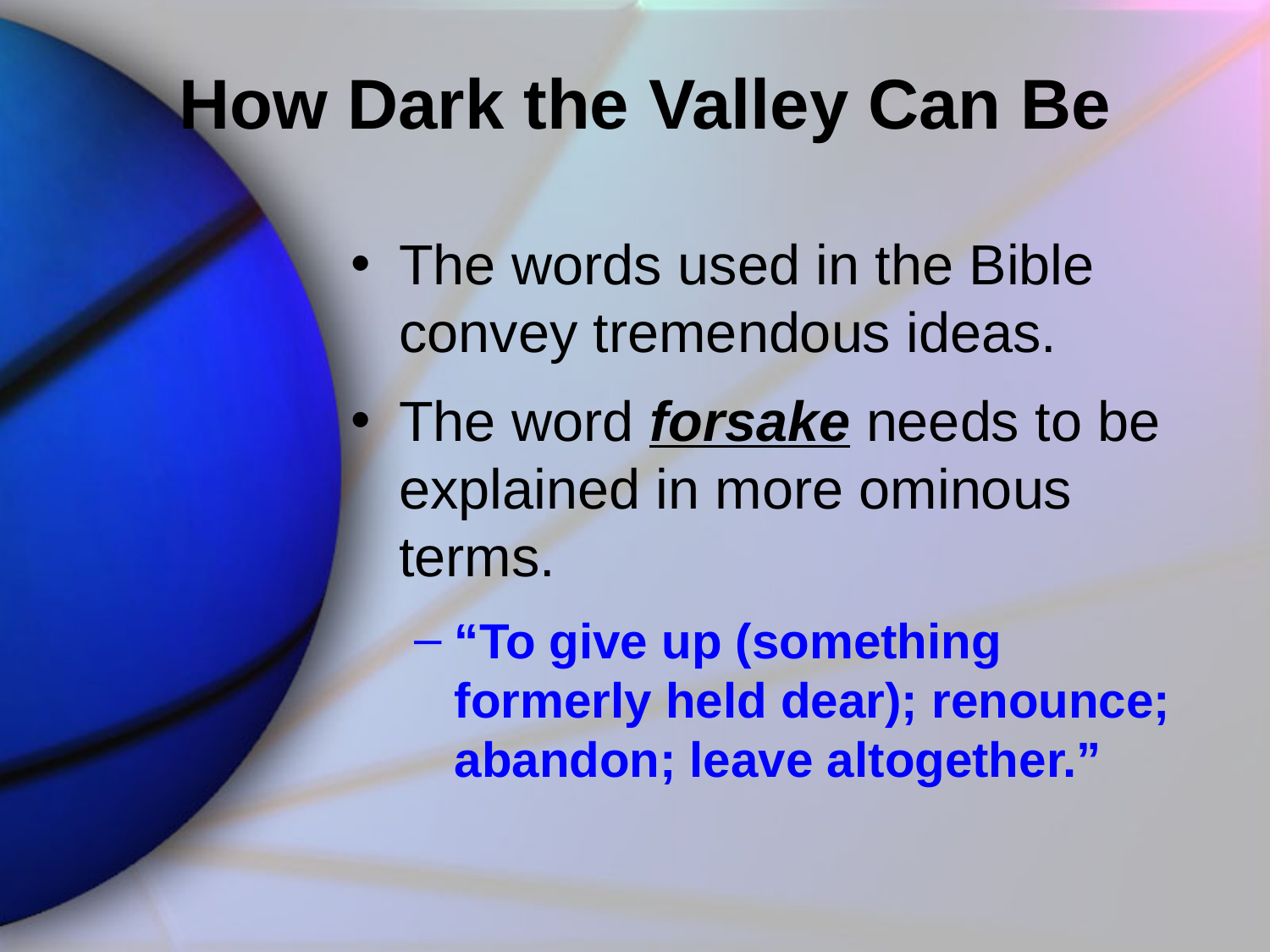

# How Dark the Valley Can Be
The words used in the Bible convey tremendous ideas.
The word forsake needs to be explained in more ominous terms.
“To give up (something formerly held dear); renounce; abandon; leave altogether.”